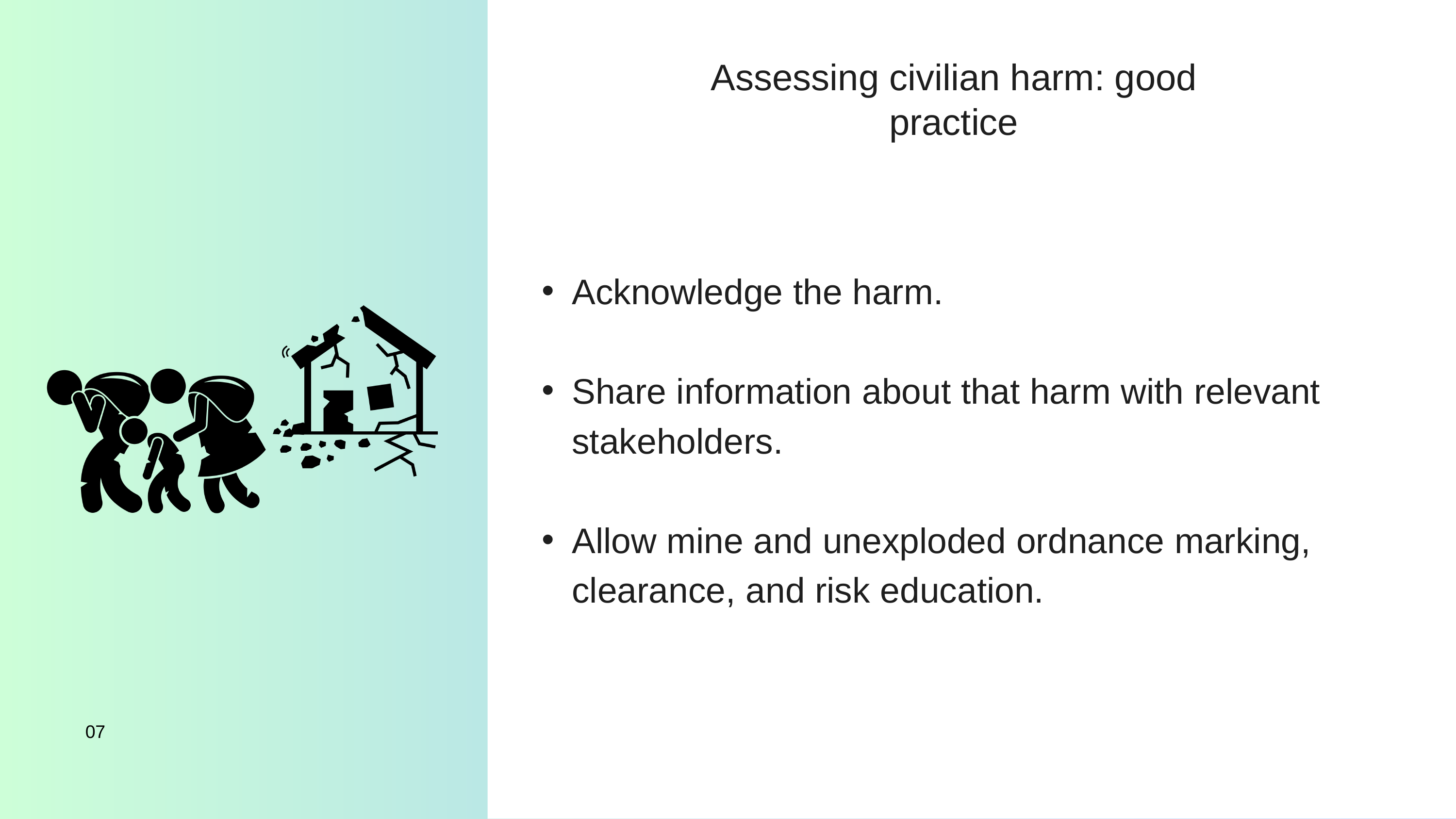

Assessing civilian harm: good practice
Acknowledge the harm. ​

Share information about that harm with relevant stakeholders.​

Allow mine and unexploded ordnance marking, clearance, and risk education.

07